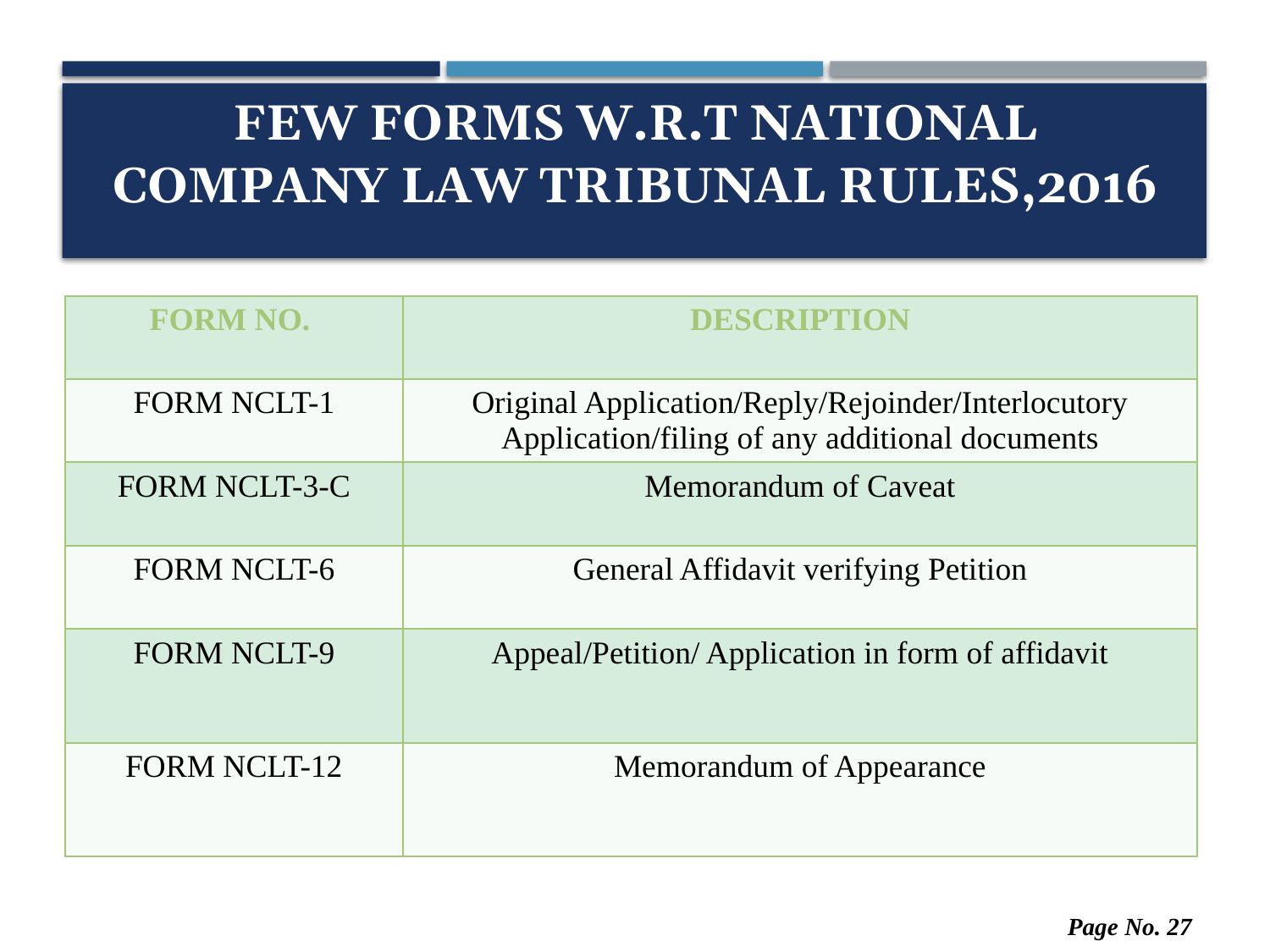

# FEW FORMS W.R.T NATIONAL COMPANY LAW TRIBUNAL RULES,2016
| FORM NO. | DESCRIPTION |
| --- | --- |
| FORM NCLT-1 | Original Application/Reply/Rejoinder/Interlocutory Application/filing of any additional documents |
| FORM NCLT-3-C | Memorandum of Caveat |
| FORM NCLT-6 | General Affidavit verifying Petition |
| FORM NCLT-9 | Appeal/Petition/ Application in form of affidavit |
| FORM NCLT-12 | Memorandum of Appearance |
Page No. 27